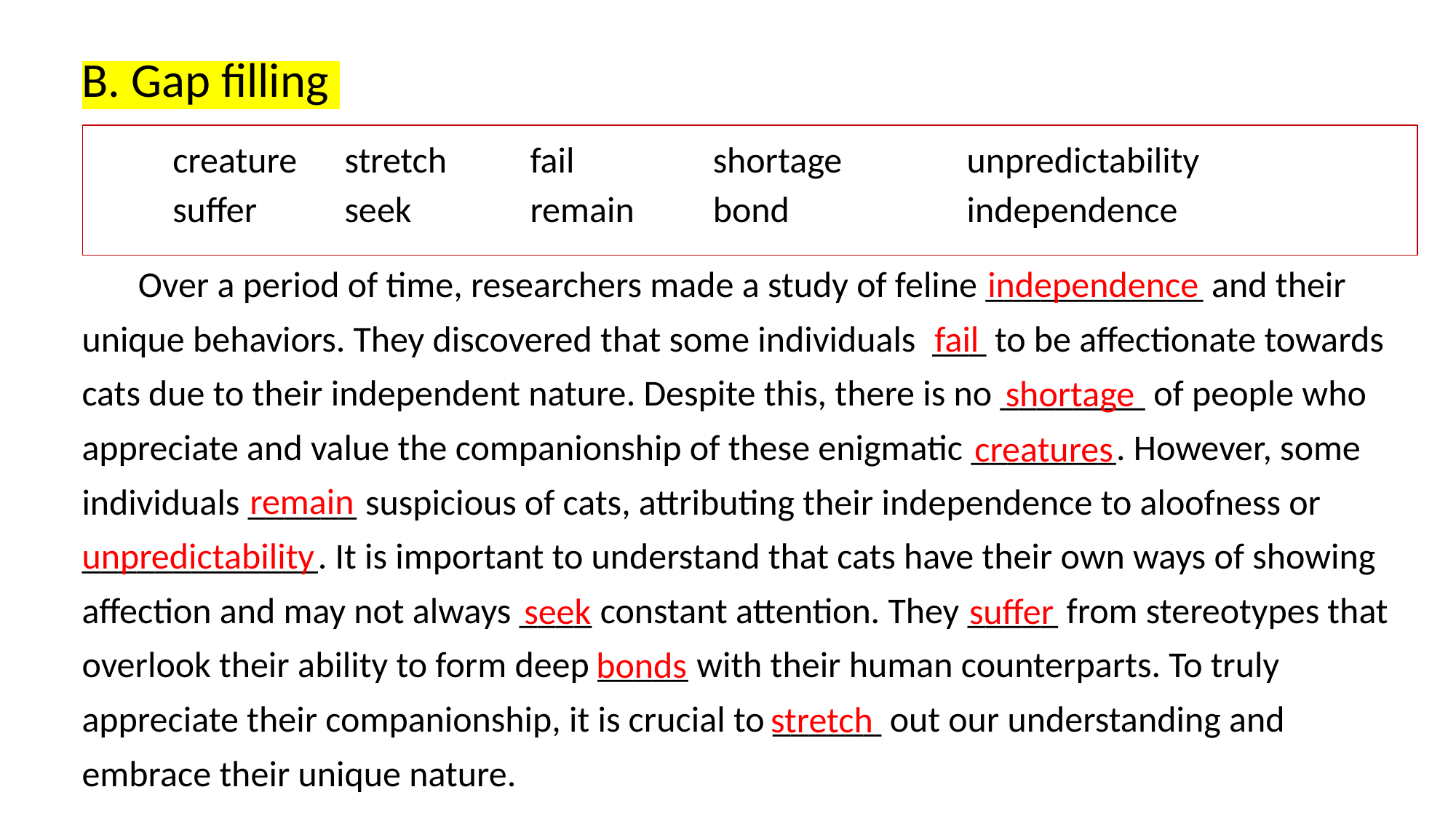

B. Gap filling

   creature	    stretch	fail 	         shortage		unpredictability
   suffer	    seek		remain	         bond 		independence
   Over a period of time, researchers made a study of feline ____________ and their unique behaviors. They discovered that some individuals  ___ to be affectionate towards cats due to their independent nature. Despite this, there is no ________ of people who appreciate and value the companionship of these enigmatic ________. However, some individuals ______ suspicious of cats, attributing their independence to aloofness or _____________. It is important to understand that cats have their own ways of showing affection and may not always ____ constant attention. They _____ from stereotypes that overlook their ability to form deep _____ with their human counterparts. To truly appreciate their companionship, it is crucial to ______ out our understanding and embrace their unique nature.
independence
fail

shortage
creatures
remain
unpredictability
seek
suffer
bonds
stretch